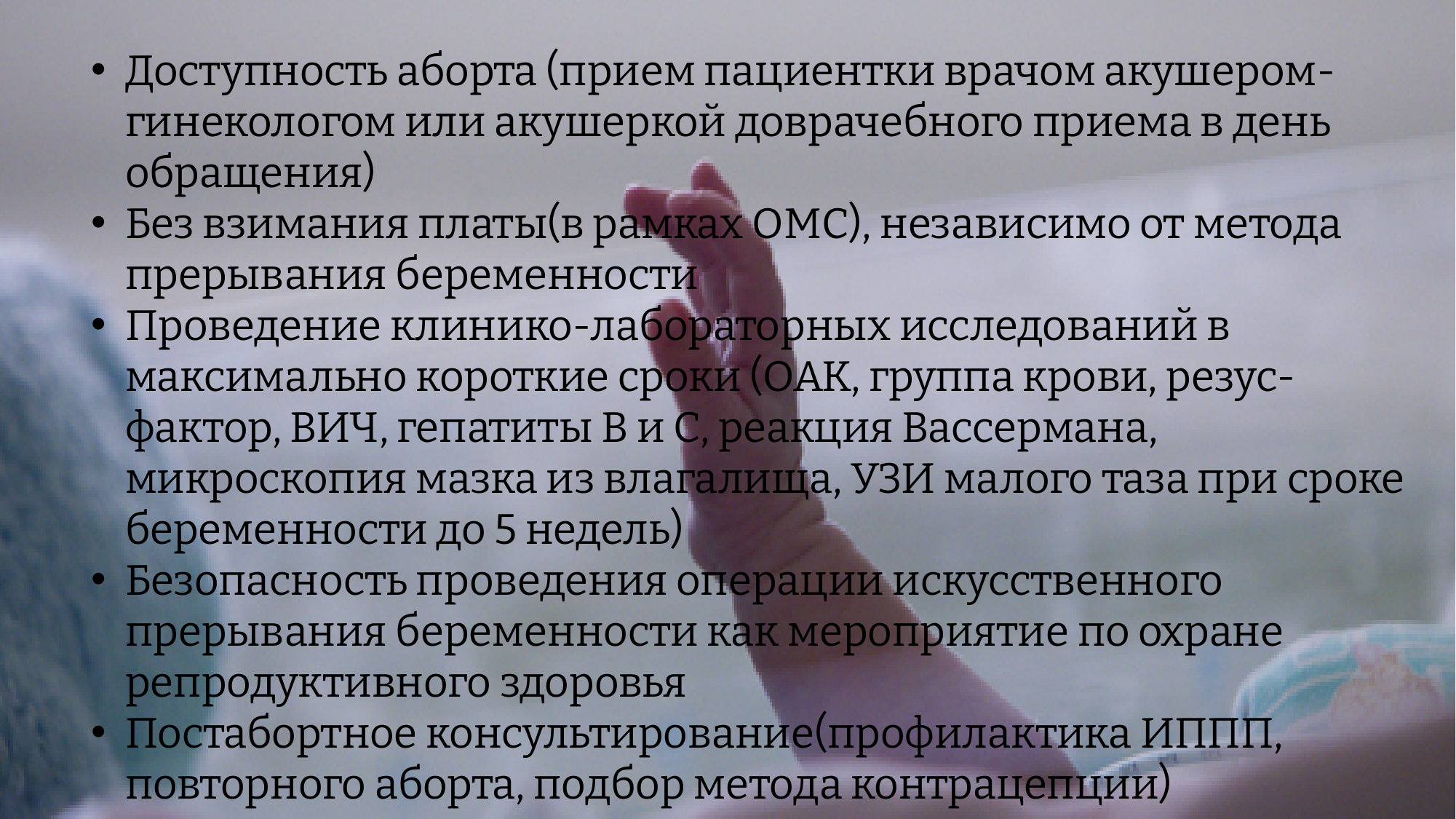

Доступность аборта (прием пациентки врачом акушером-гинекологом или акушеркой доврачебного приема в день обращения)
Без взимания платы(в рамках ОМС), независимо от метода прерывания беременности
Проведение клинико-лабораторных исследований в максимально короткие сроки (ОАК, группа крови, резус-фактор, ВИЧ, гепатиты В и С, реакция Вассермана, микроскопия мазка из влагалища, УЗИ малого таза при сроке беременности до 5 недель)
Безопасность проведения операции искусственного прерывания беременности как мероприятие по охране репродуктивного здоровья
Постабортное консультирование(профилактика ИППП, повторного аборта, подбор метода контрацепции)